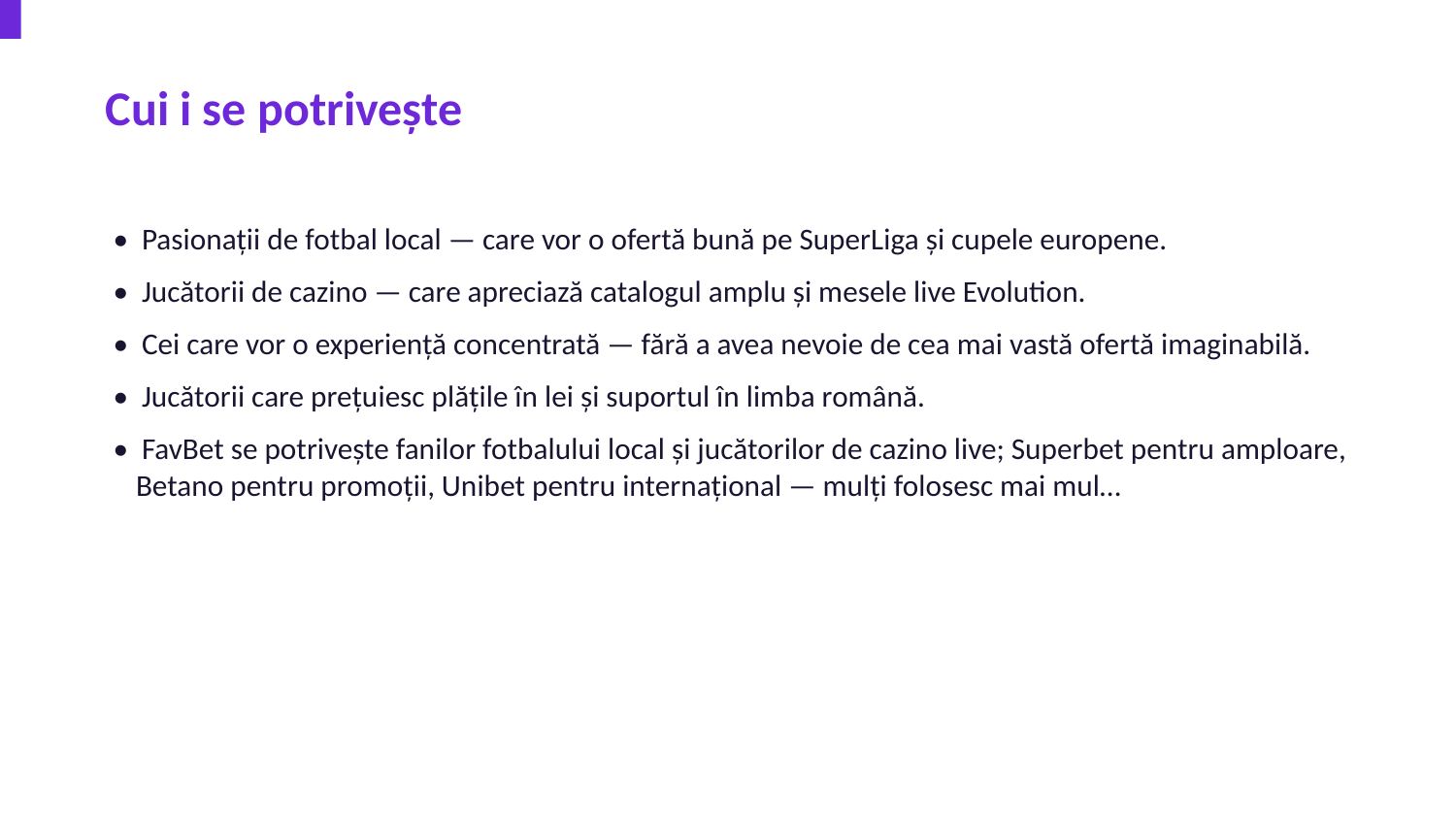

Cui i se potrivește
•  Pasionații de fotbal local — care vor o ofertă bună pe SuperLiga și cupele europene.
•  Jucătorii de cazino — care apreciază catalogul amplu și mesele live Evolution.
•  Cei care vor o experiență concentrată — fără a avea nevoie de cea mai vastă ofertă imaginabilă.
•  Jucătorii care prețuiesc plățile în lei și suportul în limba română.
•  FavBet se potrivește fanilor fotbalului local și jucătorilor de cazino live; Superbet pentru amploare, Betano pentru promoții, Unibet pentru internațional — mulți folosesc mai mul…